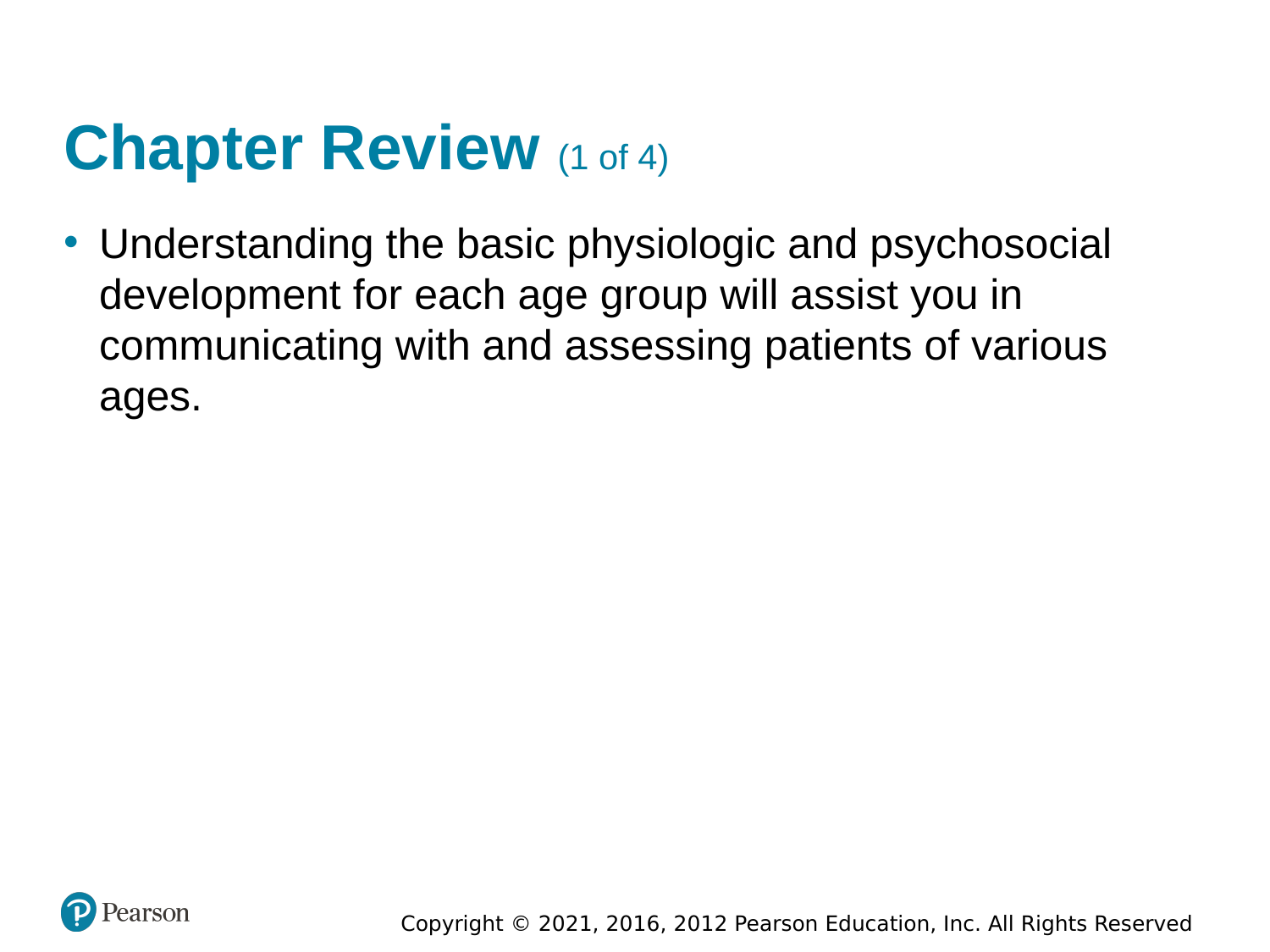

# Chapter Review (1 of 4)
Understanding the basic physiologic and psychosocial development for each age group will assist you in communicating with and assessing patients of various ages.